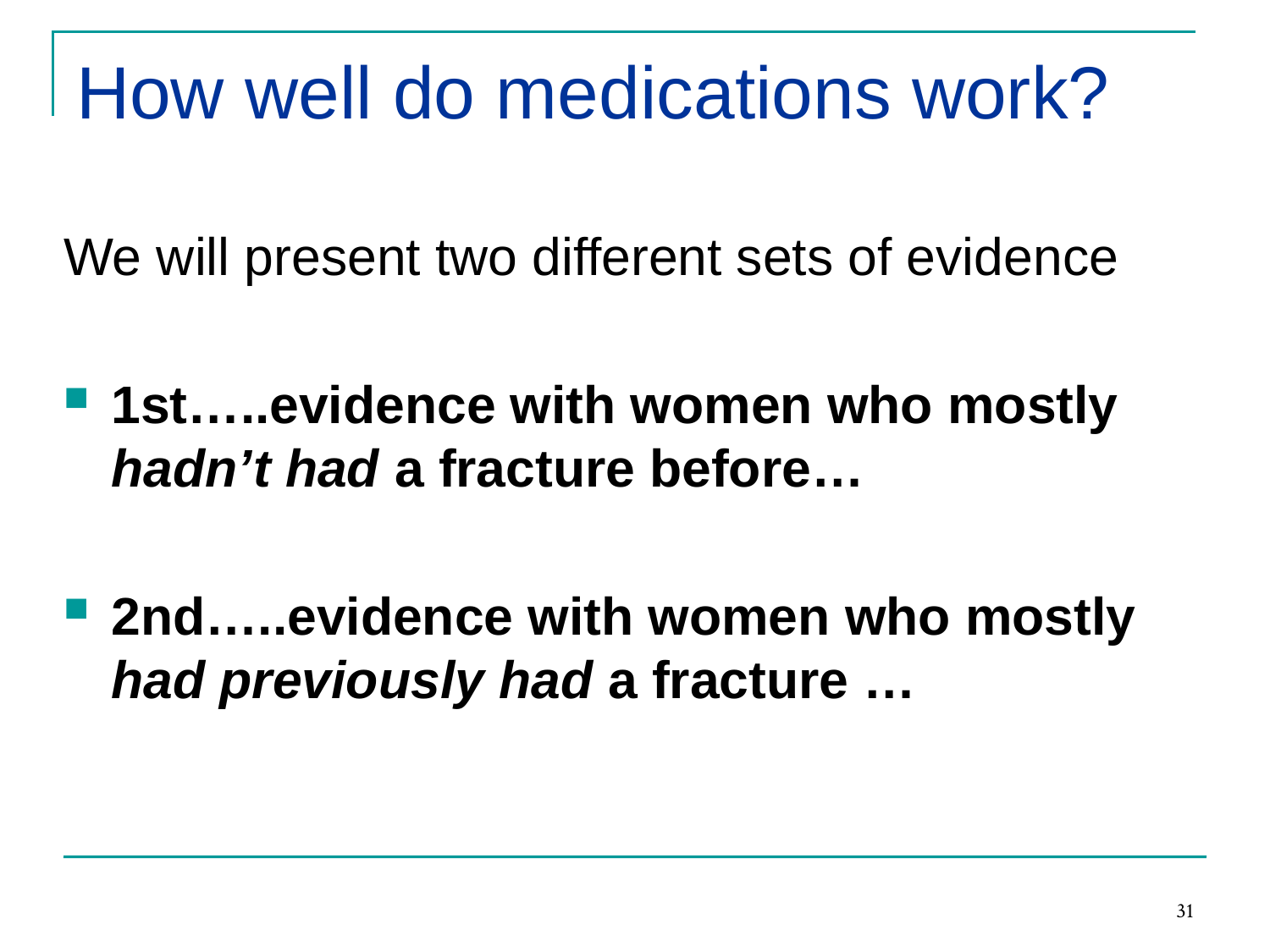

# How well do medications work?

We will present two different sets of evidence

1st…..evidence with women who mostly hadn’t had a fracture before…

2nd…..evidence with women who mostly had previously had a fracture …

31